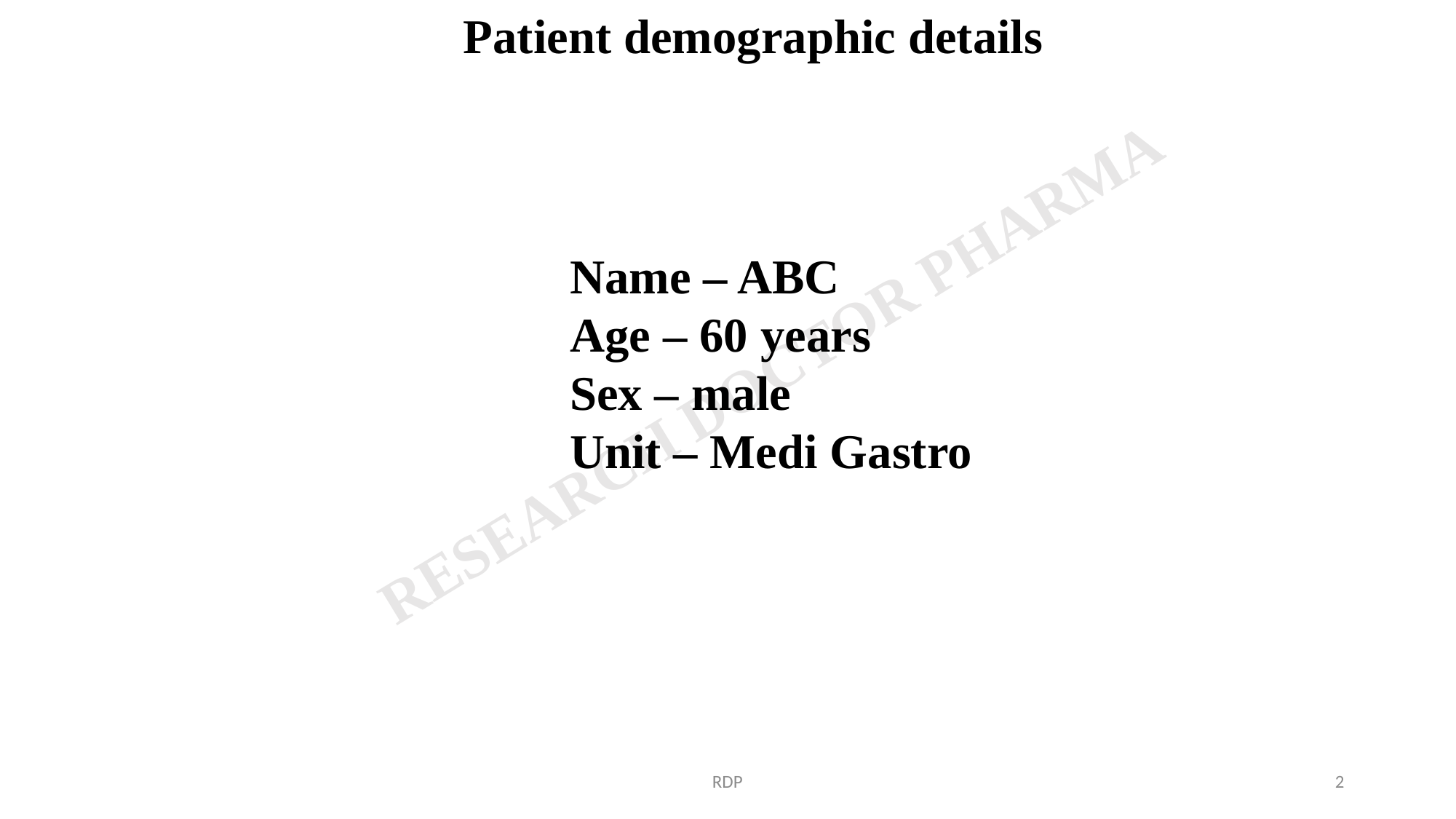

Patient demographic details
Name – ABC
Age – 60 years
Sex – male
Unit – Medi Gastro
RDP
2